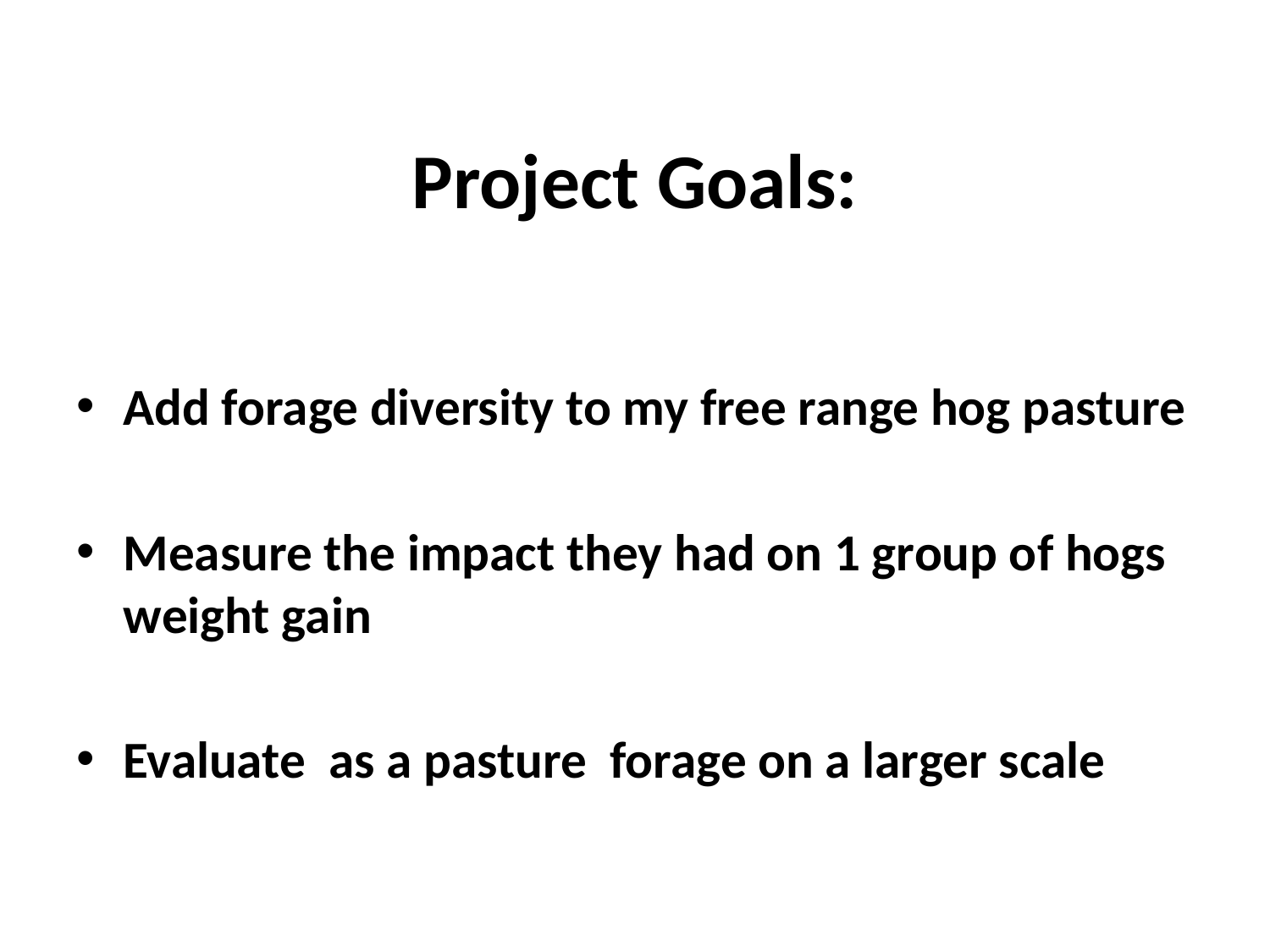

# Project Goals:

Add forage diversity to my free range hog pasture

Measure the impact they had on 1 group of hogs weight gain

Evaluate  as a pasture  forage on a larger scale